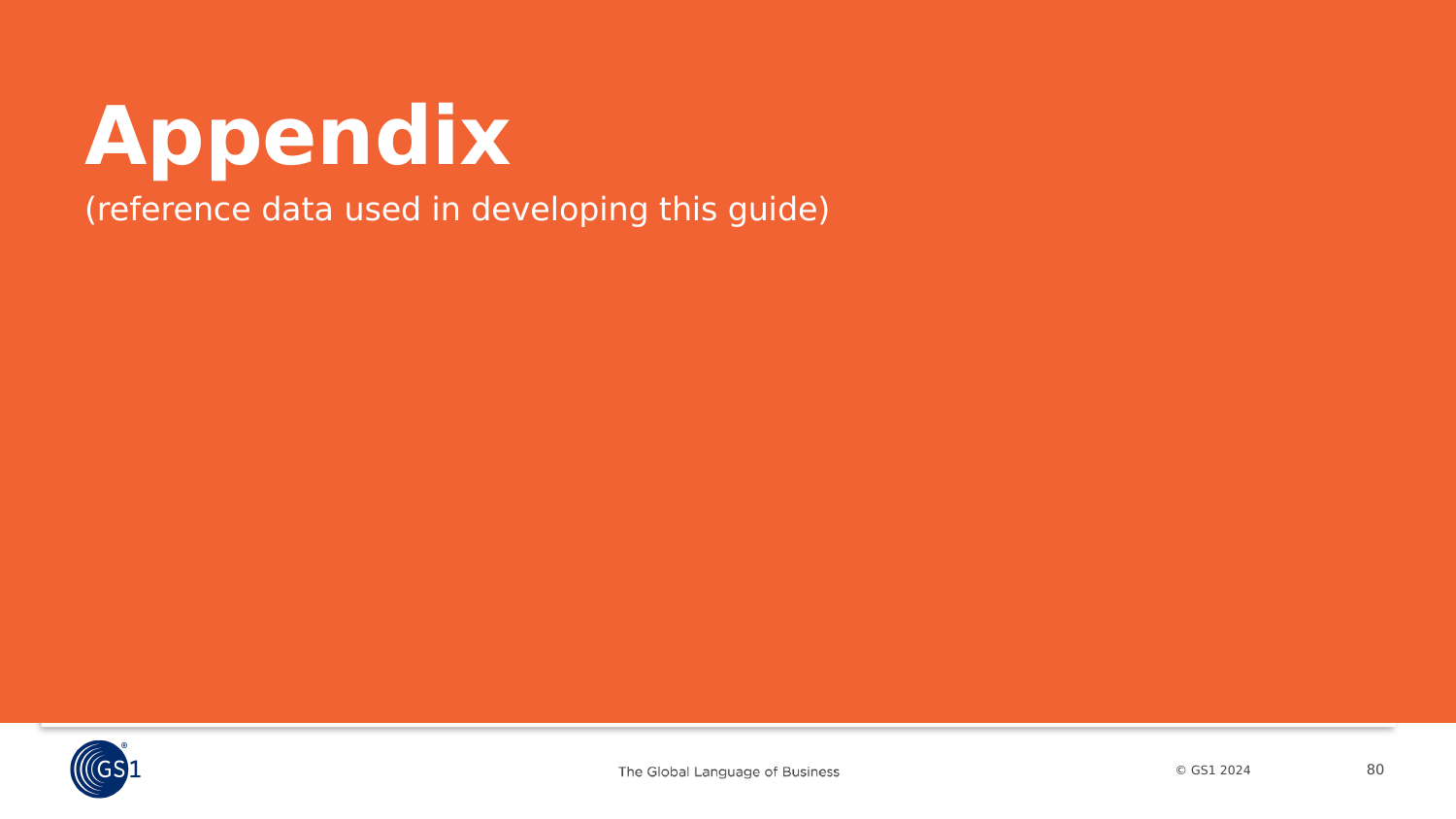

Appendix
(reference data used in developing this guide)
80